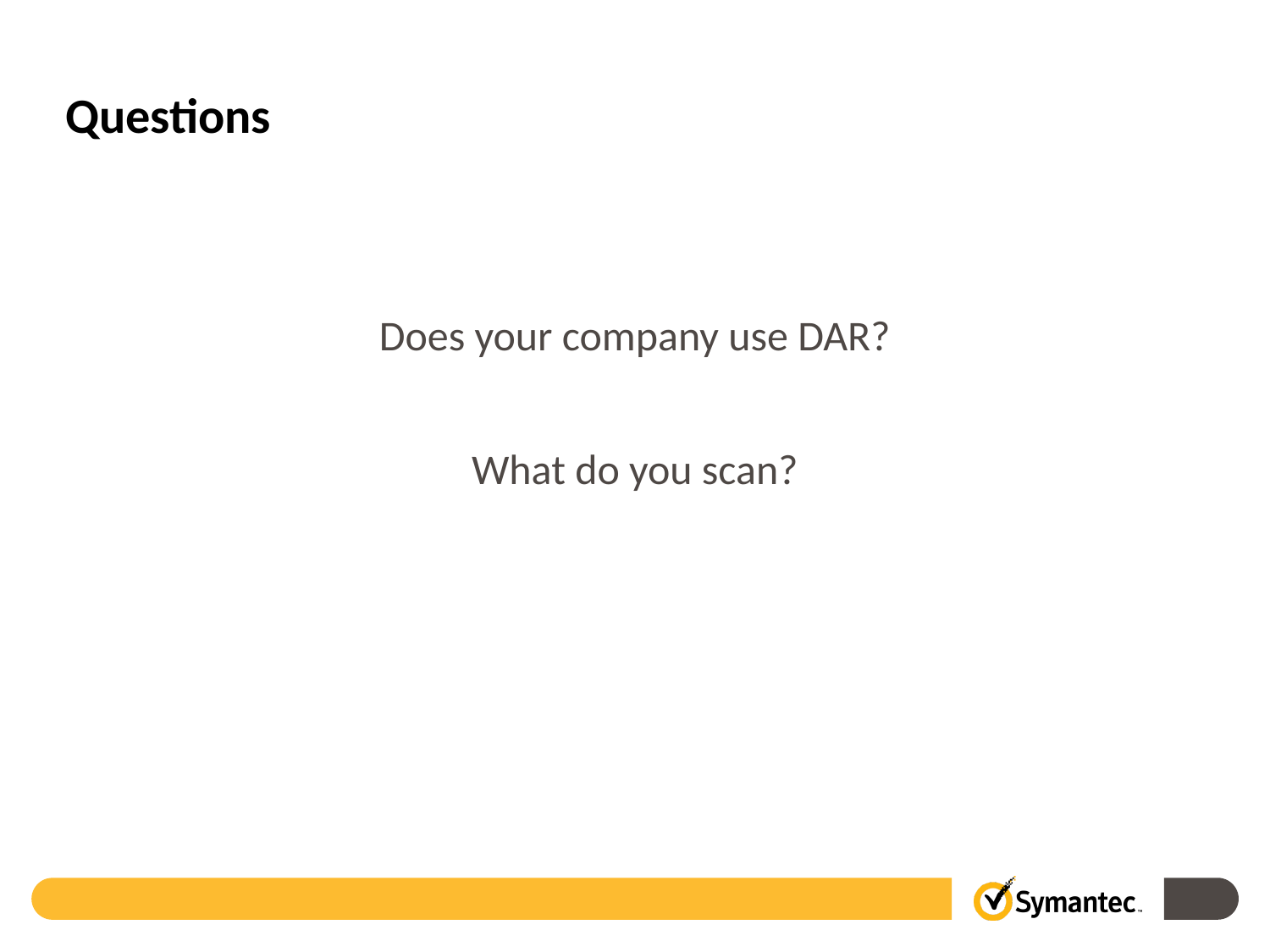

# Questions

Does your company use DAR?

What do you scan?